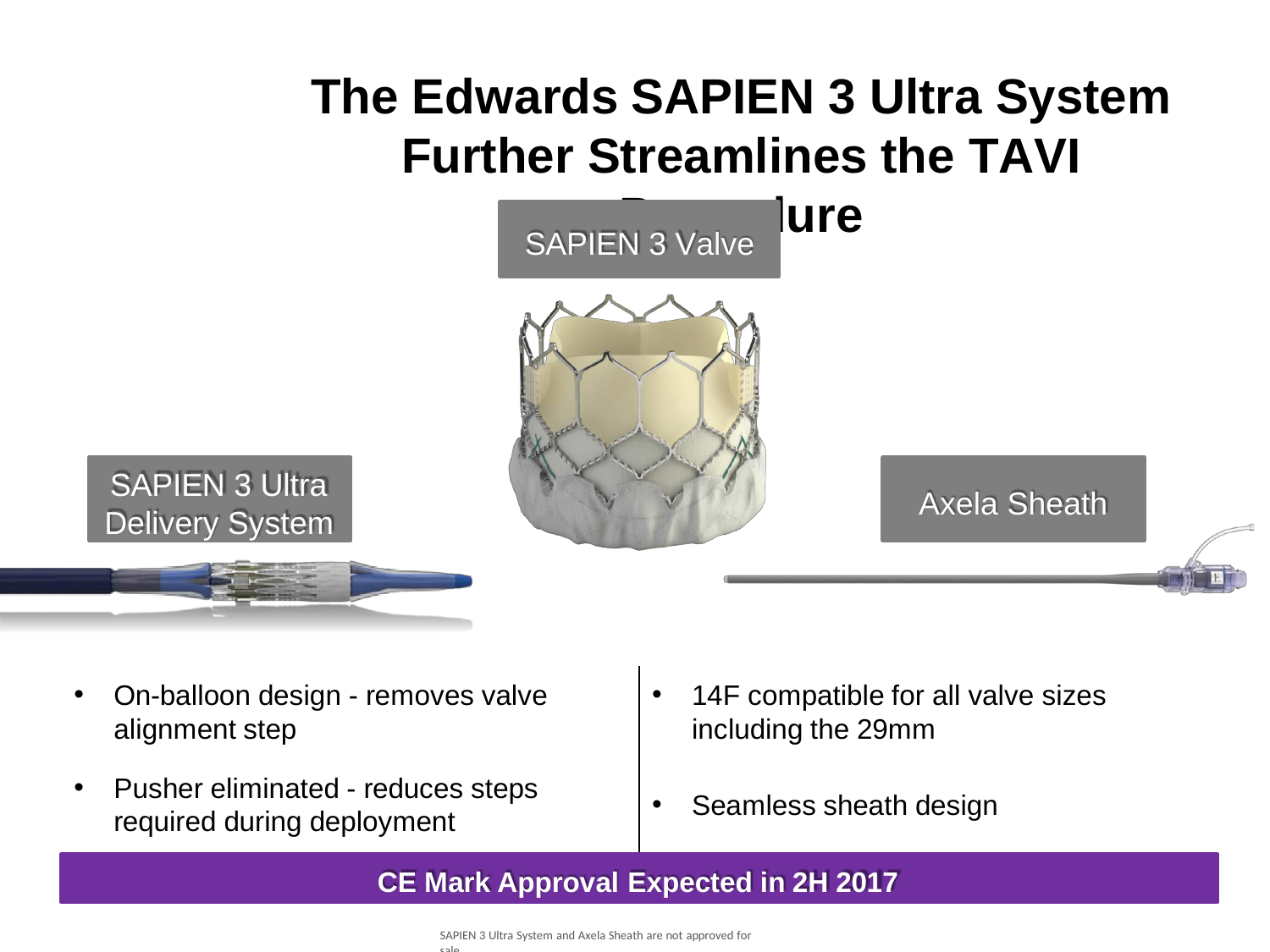

The Edwards SAPIEN 3 Ultra System
Further Streamlines the TAVI Procedure

SAPIEN 3 Valve

SAPIEN 3 Ultra
Delivery System

Axela Sheath

On-balloon design - removes valve alignment step
14F compatible for all valve sizes including the 29mm

Pusher eliminated - reduces steps required during deployment
Seamless sheath design

CE Mark Approval Expected in 2H 2017
SAPIEN 3 Ultra System and Axela Sheath are not approved for sale.